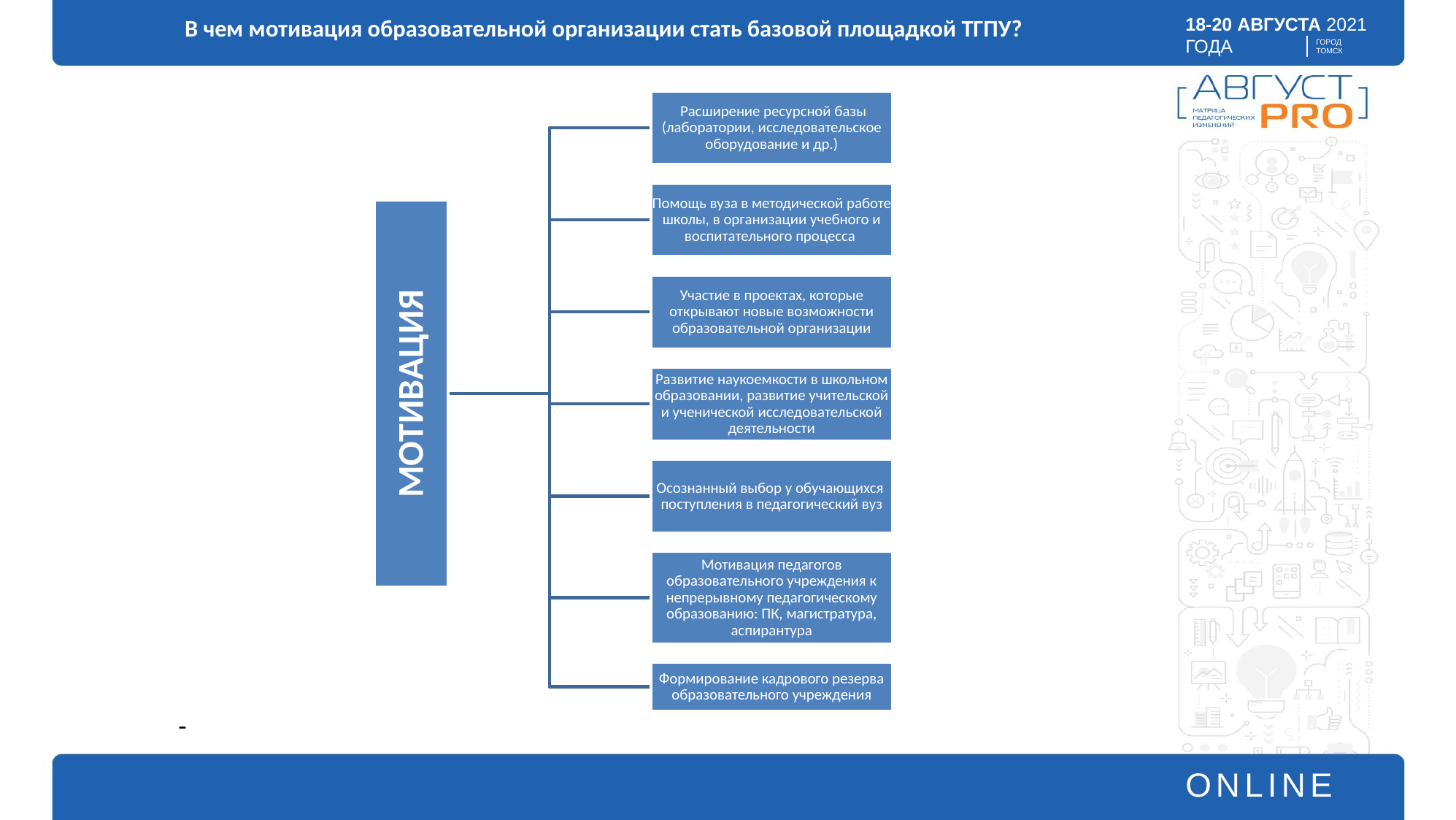

# В чем мотивация образовательной организации стать базовой площадкой ТГПУ?

МОТИВАЦИЯ
 Расширение ресурсной базы (лаборатории, исследовательское оборудование и др.)
Помощь вуза в методической работе школы, в организации учебного и воспитательного процесса
Участие в проектах, которые открывают новые возможности образовательной организации
Развитие наукоемкости в школьном образовании, развитие учительской и ученической исследовательской деятельности
Осознанный выбор у обучающихся  поступления в педагогический вуз
Мотивация педагогов образовательного учреждения к непрерывному педагогическому образованию: ПК, магистратура, аспирантура
Формирование кадрового резерва образовательного учреждения
-